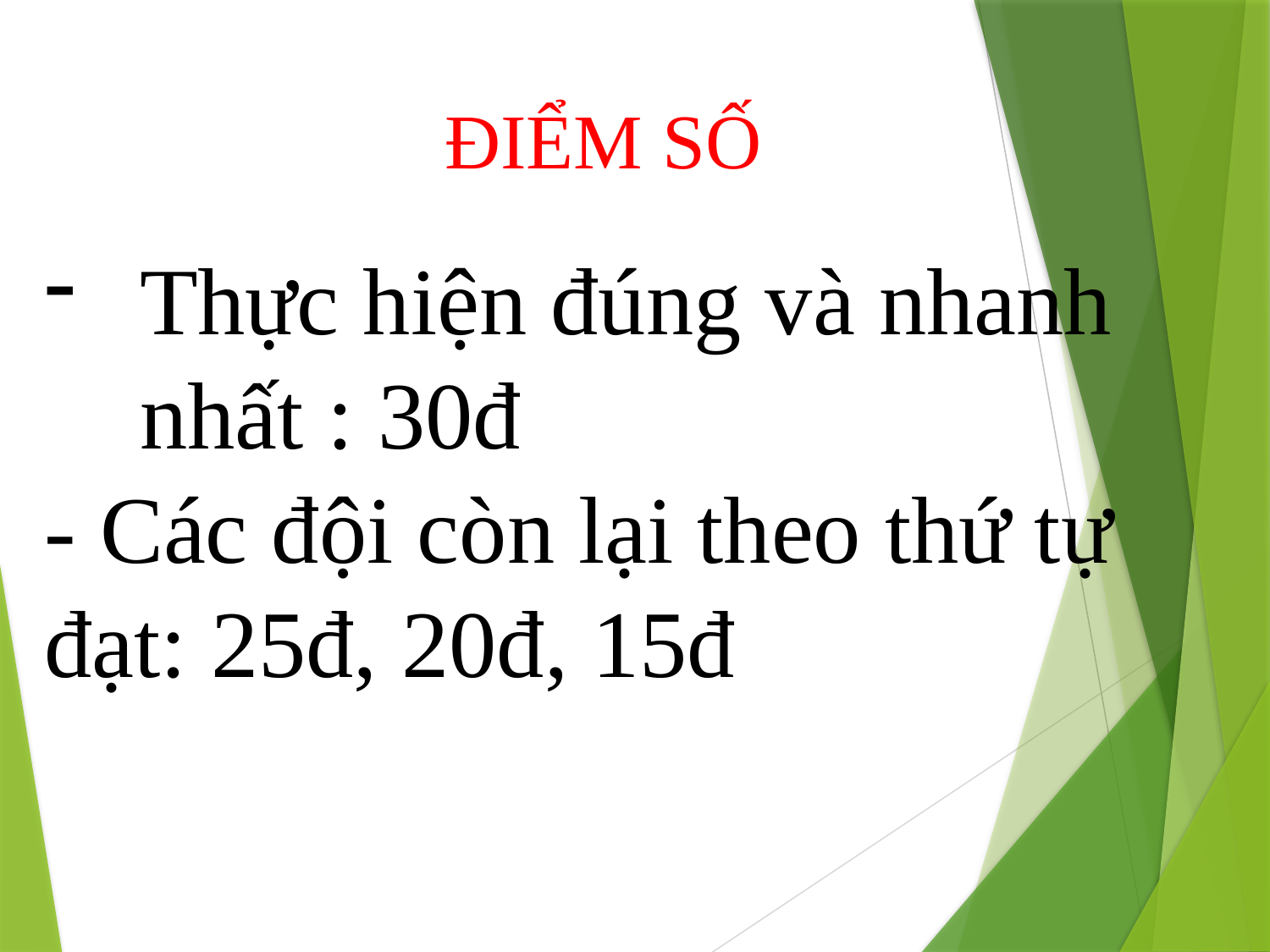

# ĐIỂM SỐ
Thực hiện đúng và nhanh nhất : 30đ
- Các đội còn lại theo thứ tự đạt: 25đ, 20đ, 15đ